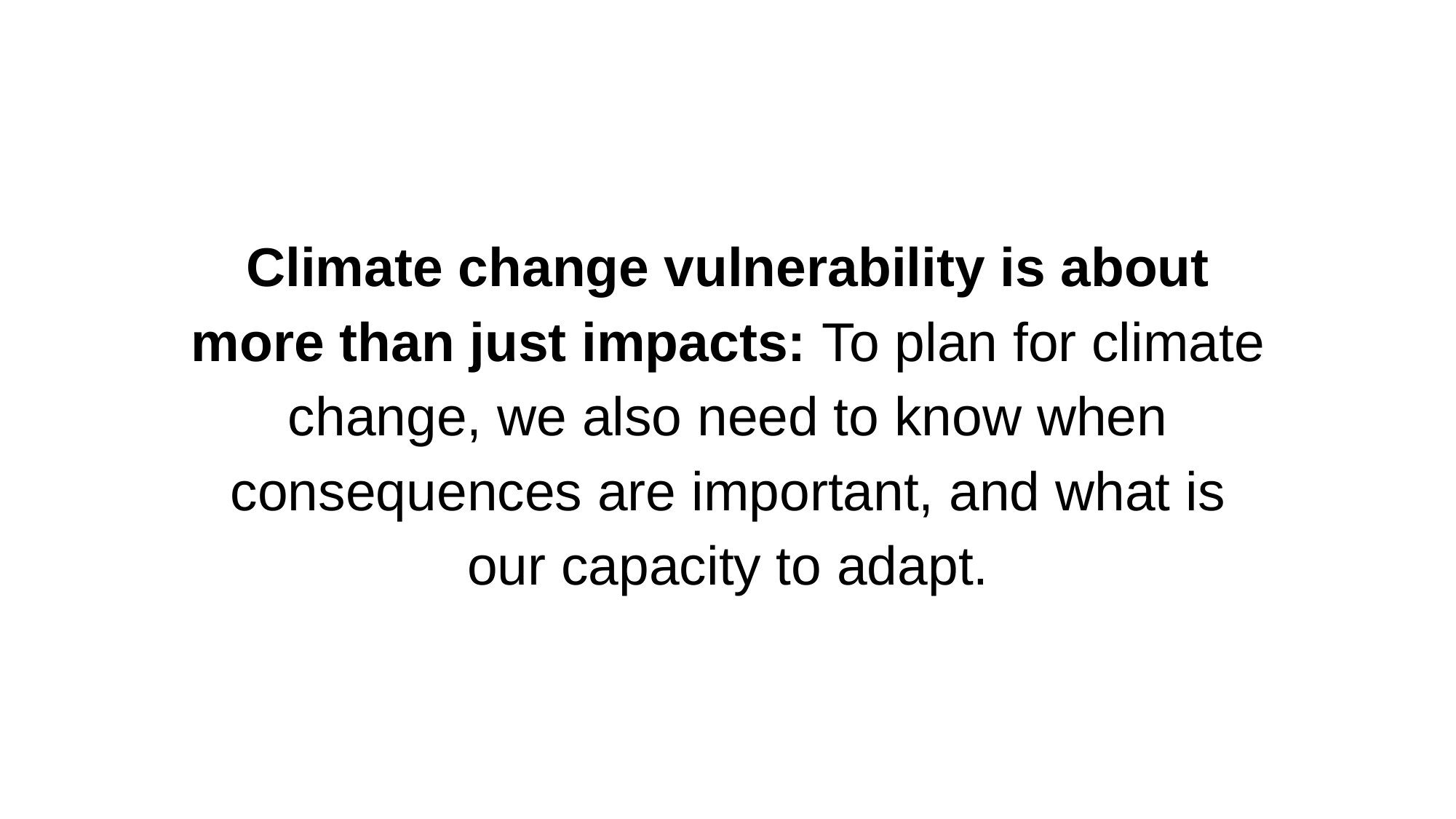

Climate change vulnerability is about more than just impacts: To plan for climate change, we also need to know when consequences are important, and what is our capacity to adapt.